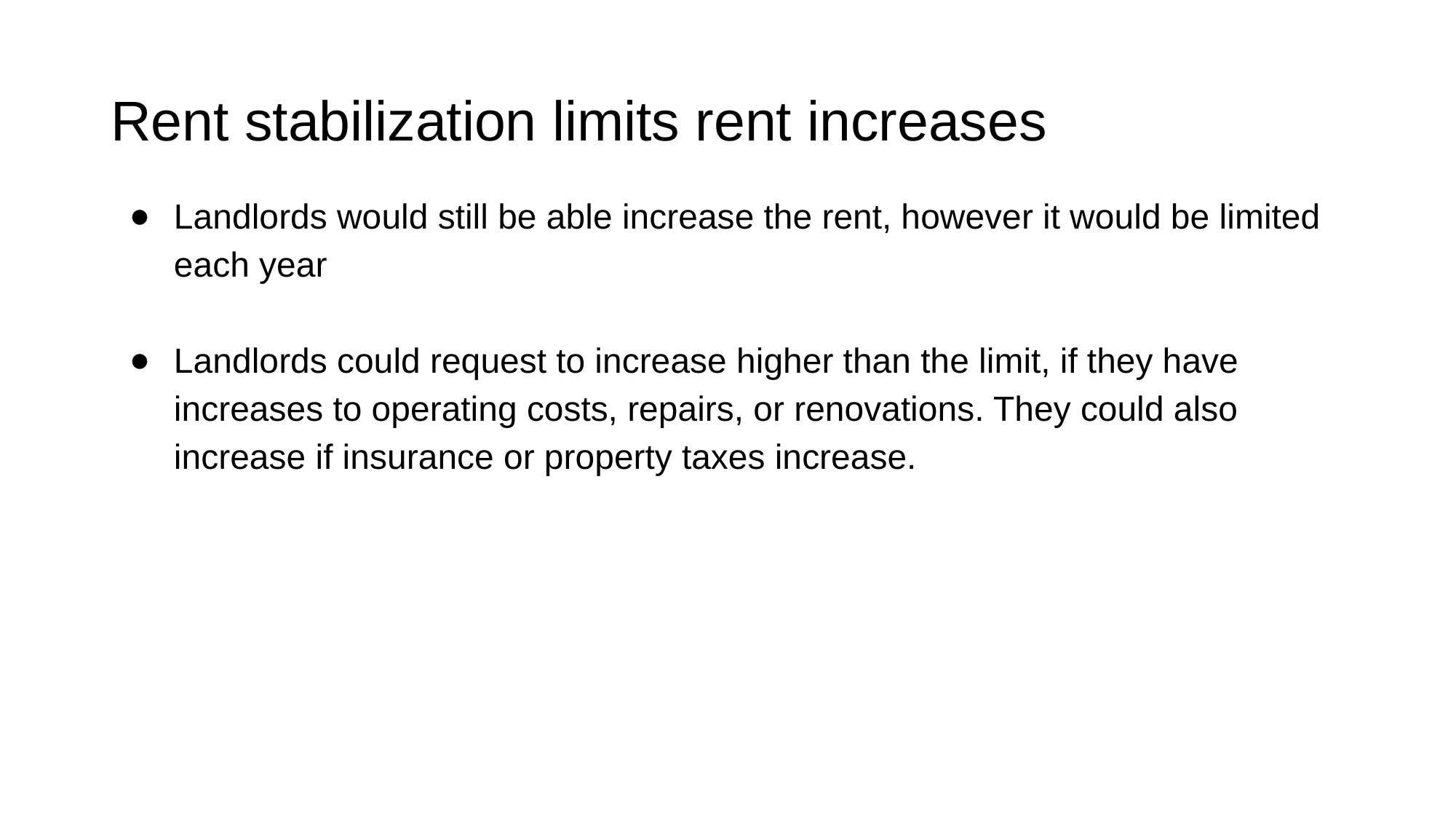

# Rent stabilization limits rent increases
Landlords would still be able increase the rent, however it would be limited each year

Landlords could request to increase higher than the limit, if they have increases to operating costs, repairs, or renovations. They could also increase if insurance or property taxes increase.